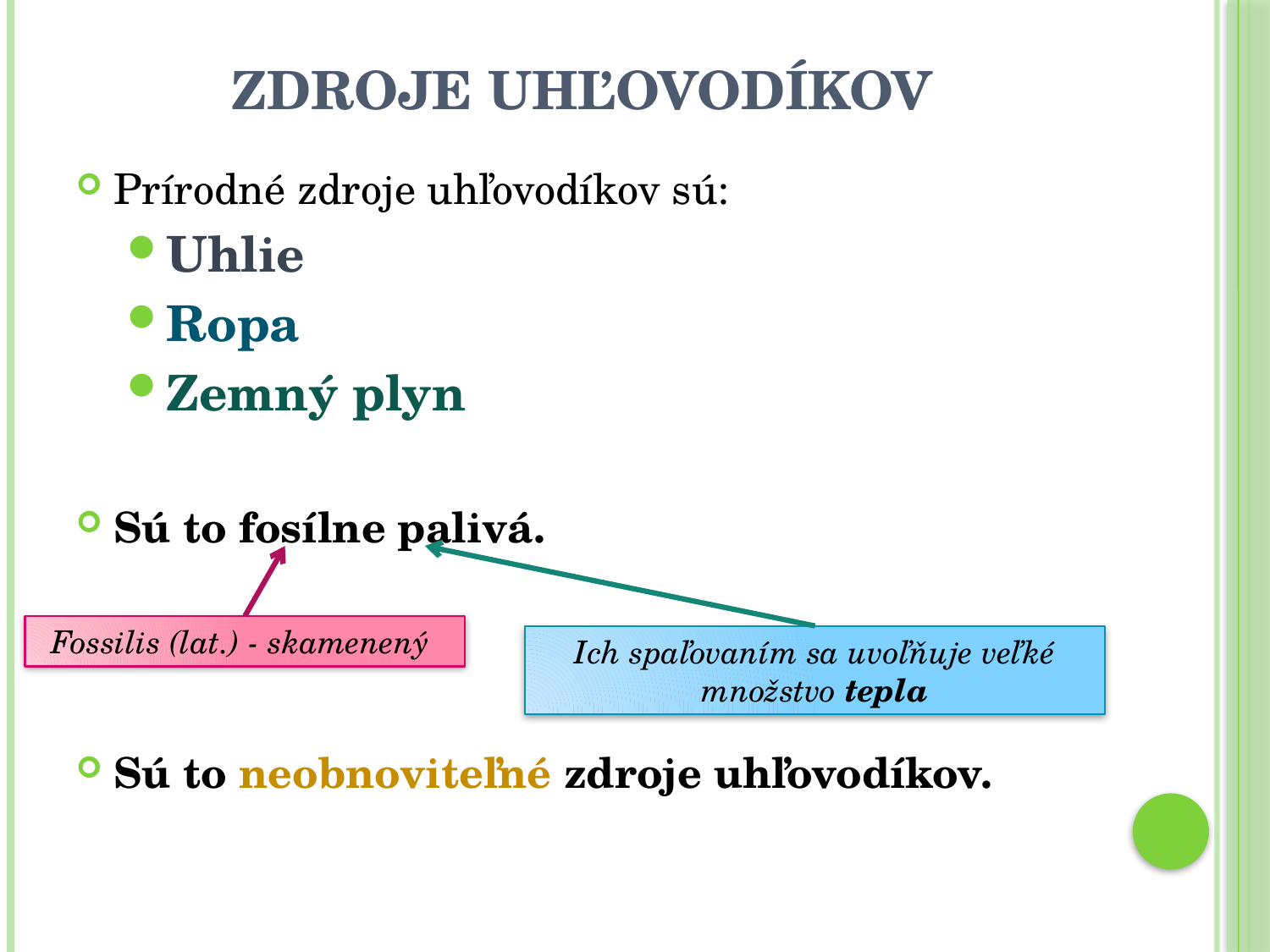

# Zdroje uhľovodíkov
Prírodné zdroje uhľovodíkov sú:
Uhlie
Ropa
Zemný plyn

Sú to fosílne palivá.

Sú to neobnoviteľné zdroje uhľovodíkov.
Fossilis (lat.) - skamenený
Ich spaľovaním sa uvoľňuje veľké množstvo tepla